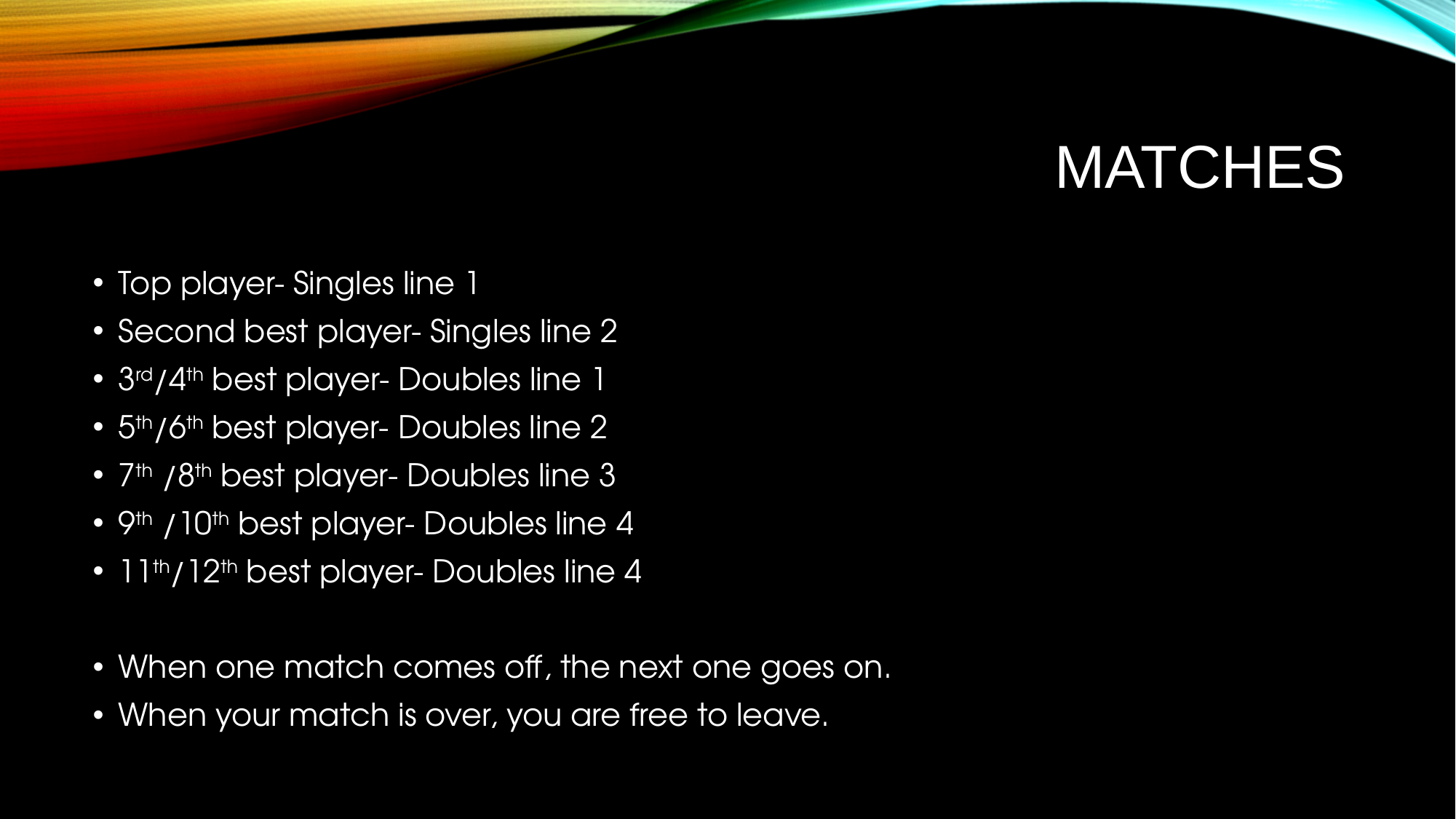

# Matches
Top player- Singles line 1
Second best player- Singles line 2
3rd/4th best player- Doubles line 1
5th/6th best player- Doubles line 2
7th /8th best player- Doubles line 3
9th /10th best player- Doubles line 4
11th/12th best player- Doubles line 4

When one match comes off, the next one goes on.
When your match is over, you are free to leave.